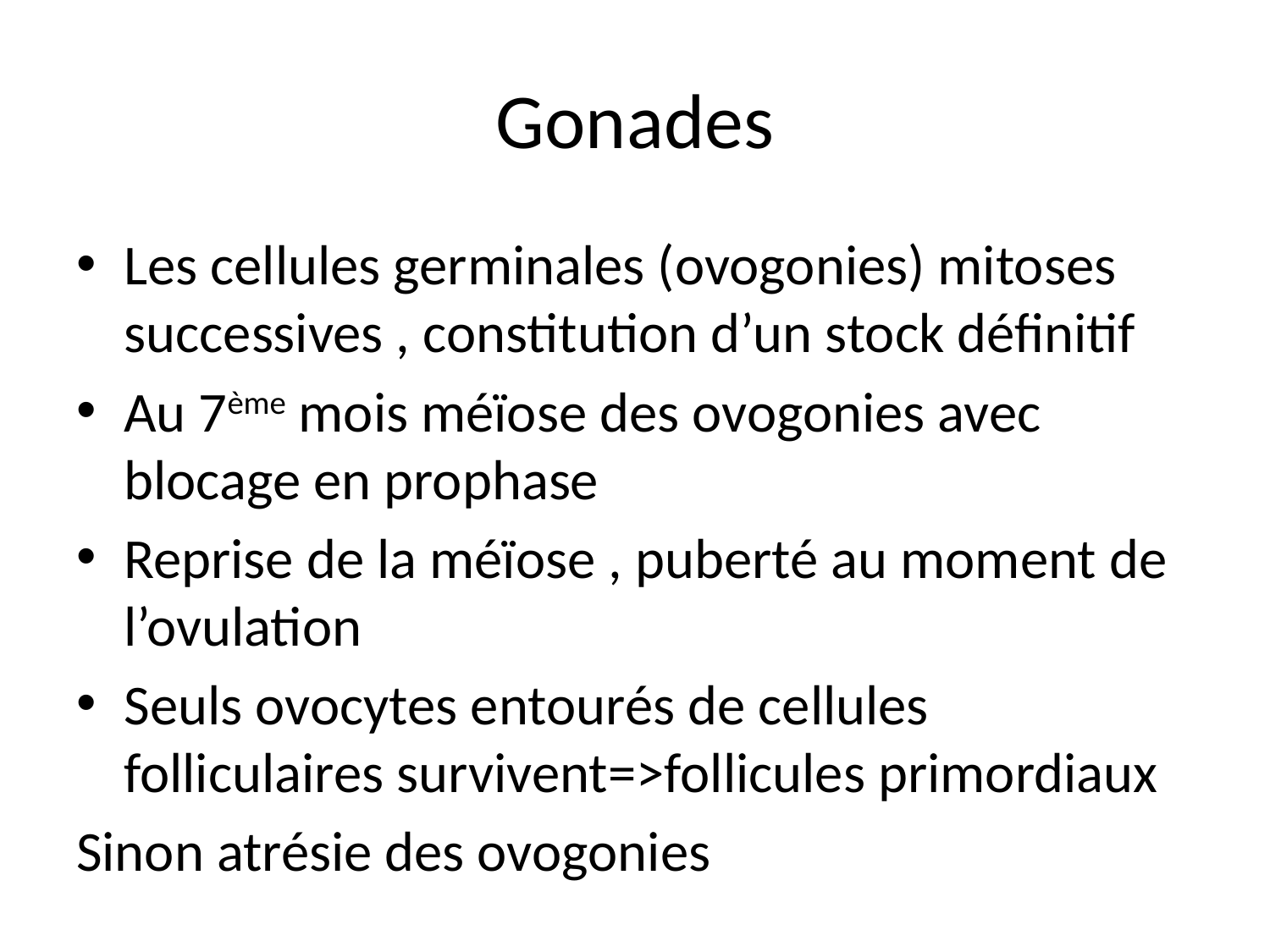

# Gonades
Les cellules germinales (ovogonies) mitoses successives , constitution d’un stock définitif
Au 7ème mois méïose des ovogonies avec blocage en prophase
Reprise de la méïose , puberté au moment de l’ovulation
Seuls ovocytes entourés de cellules folliculaires survivent=>follicules primordiaux
Sinon atrésie des ovogonies